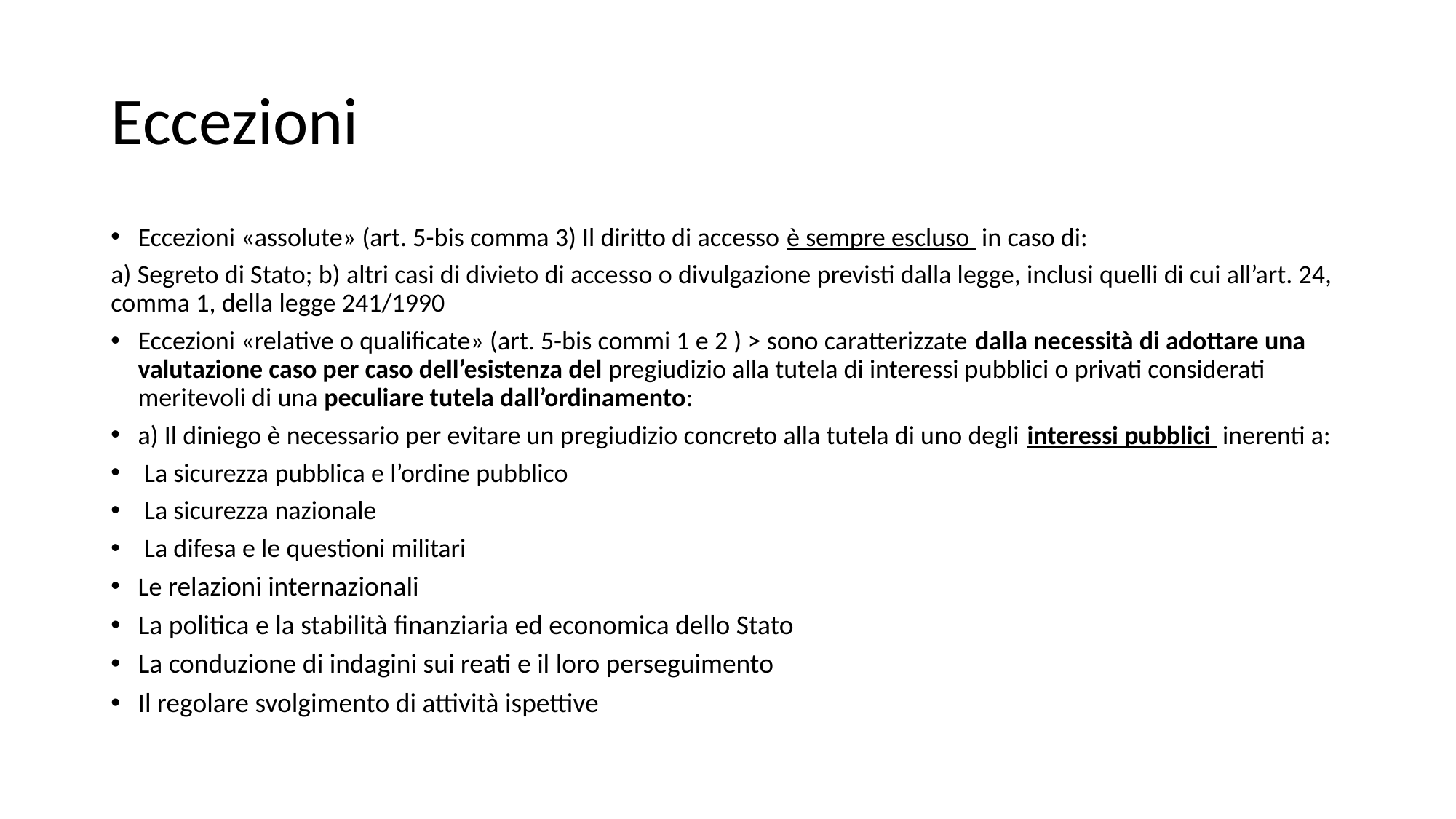

# Eccezioni
Eccezioni «assolute» (art. 5-bis comma 3) Il diritto di accesso è sempre escluso  in caso di:
a) Segreto di Stato; b) altri casi di divieto di accesso o divulgazione previsti dalla legge, inclusi quelli di cui all’art. 24, comma 1, della legge 241/1990
Eccezioni «relative o qualificate» (art. 5-bis commi 1 e 2 ) > sono caratterizzate dalla necessità di adottare una valutazione caso per caso dell’esistenza del pregiudizio alla tutela di interessi pubblici o privati considerati meritevoli di una peculiare tutela dall’ordinamento:
a) Il diniego è necessario per evitare un pregiudizio concreto alla tutela di uno degli interessi pubblici  inerenti a:
 La sicurezza pubblica e l’ordine pubblico
 La sicurezza nazionale
 La difesa e le questioni militari
Le relazioni internazionali
La politica e la stabilità finanziaria ed economica dello Stato
La conduzione di indagini sui reati e il loro perseguimento
Il regolare svolgimento di attività ispettive